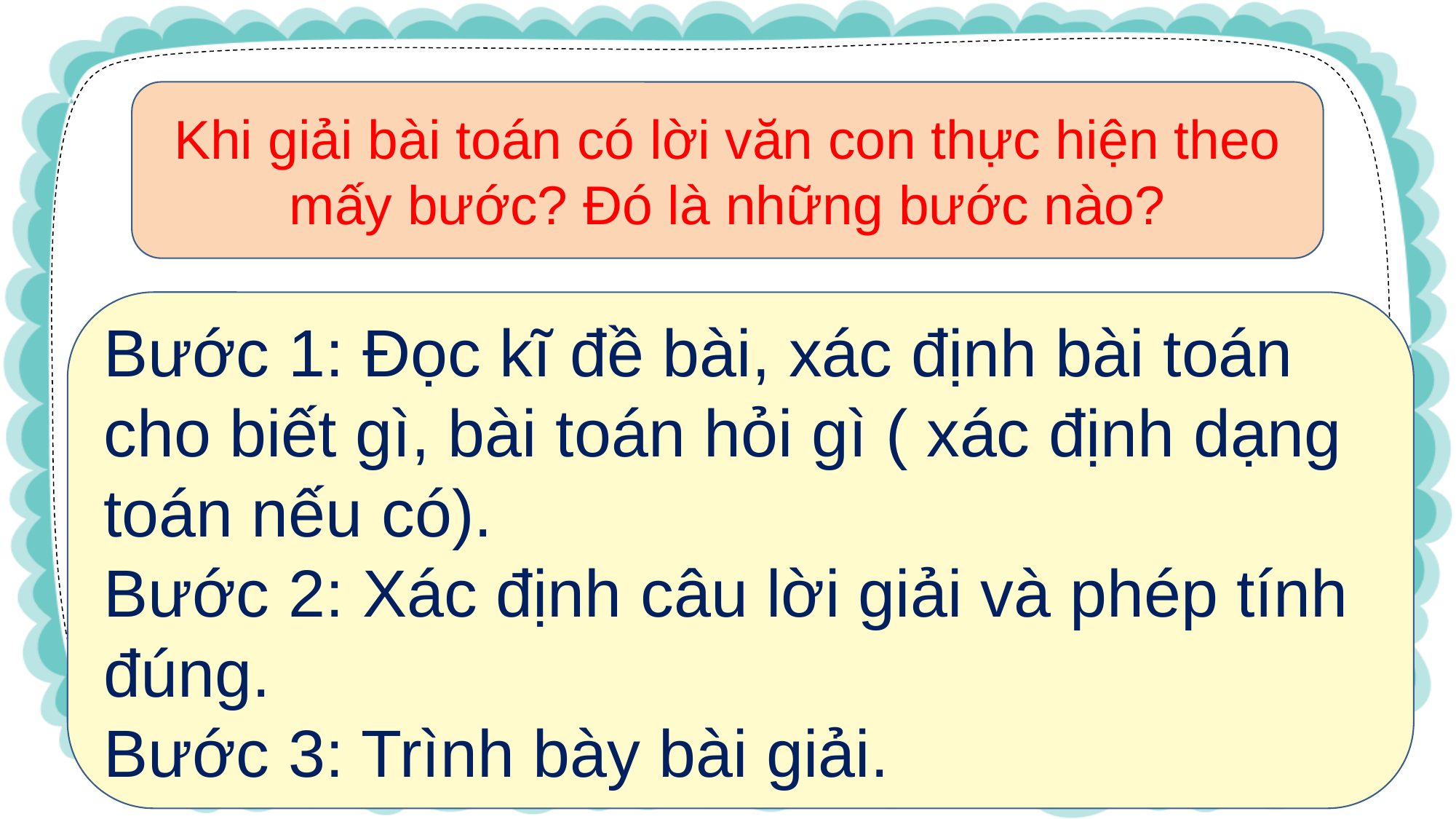

Khi giải bài toán có lời văn con thực hiện theo mấy bước? Đó là những bước nào?
Bước 1: Đọc kĩ đề bài, xác định bài toán cho biết gì, bài toán hỏi gì ( xác định dạng toán nếu có).
Bước 2: Xác định câu lời giải và phép tính đúng.
Bước 3: Trình bày bài giải.